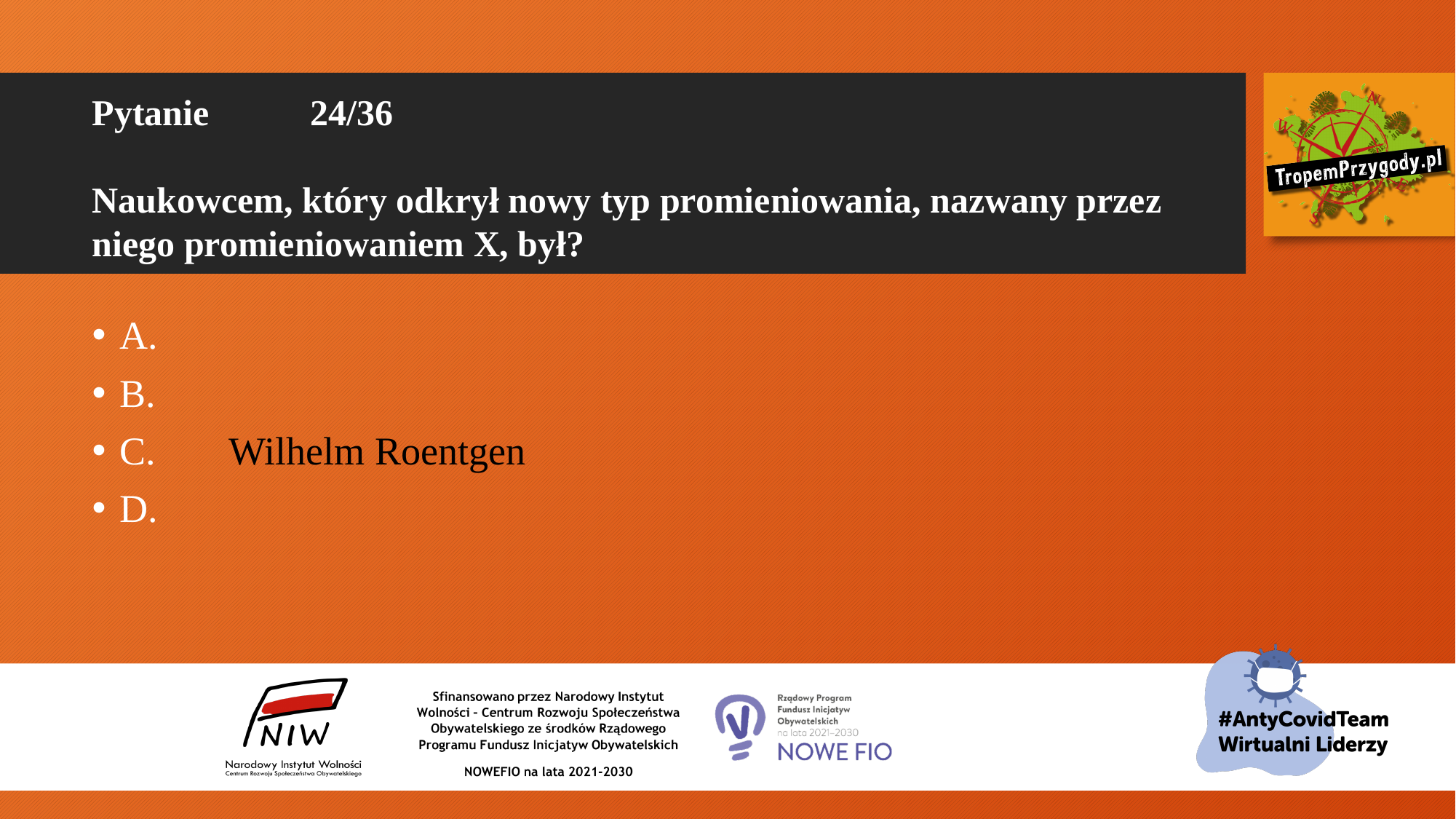

# Pytanie 	24/36 Naukowcem, który odkrył nowy typ promieniowania, nazwany przez niego promieniowaniem X, był?
A.
B.
C.	Wilhelm Roentgen
D.